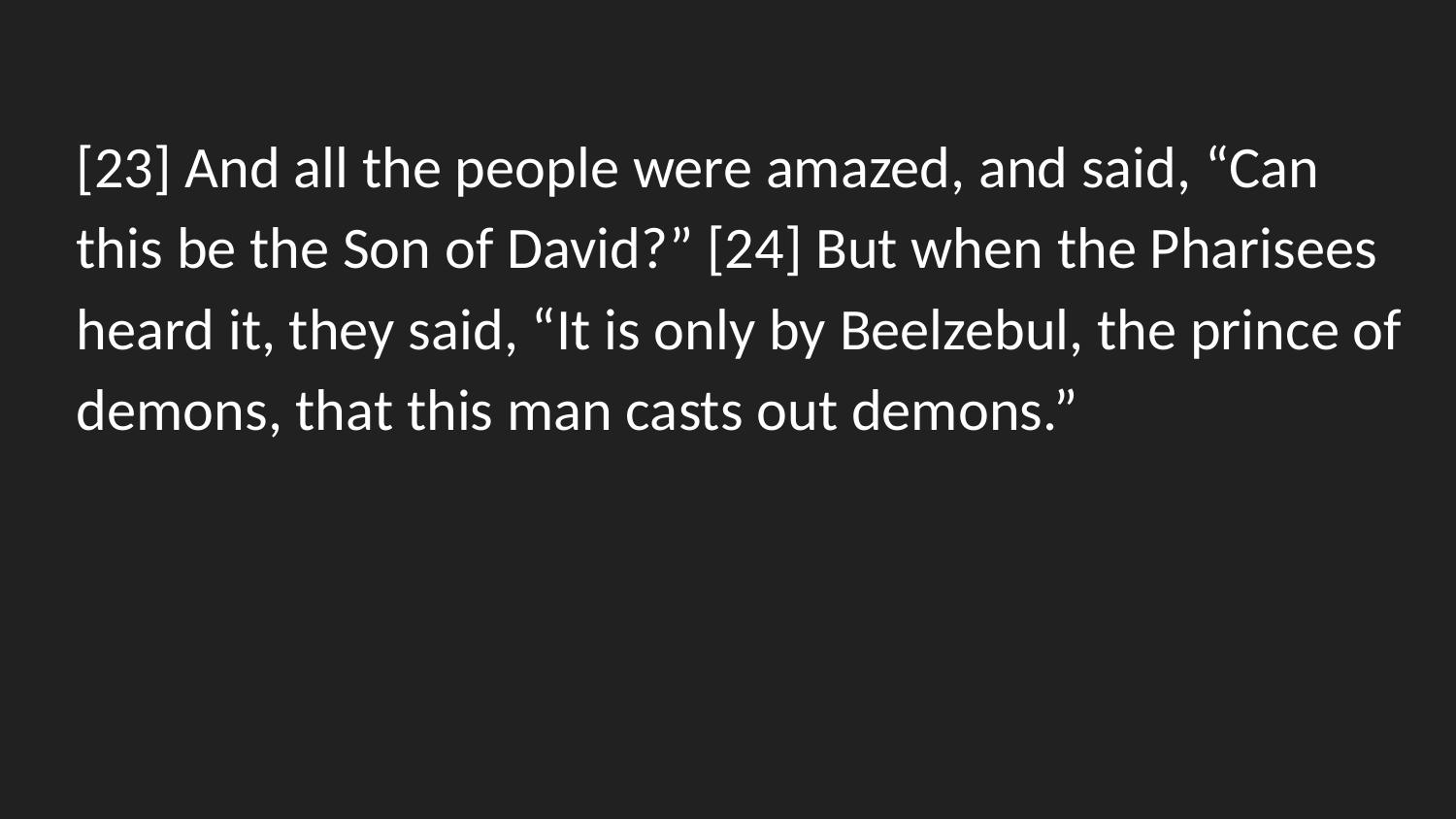

[23] And all the people were amazed, and said, “Can this be the Son of David?” [24] But when the Pharisees heard it, they said, “It is only by Beelzebul, the prince of demons, that this man casts out demons.”